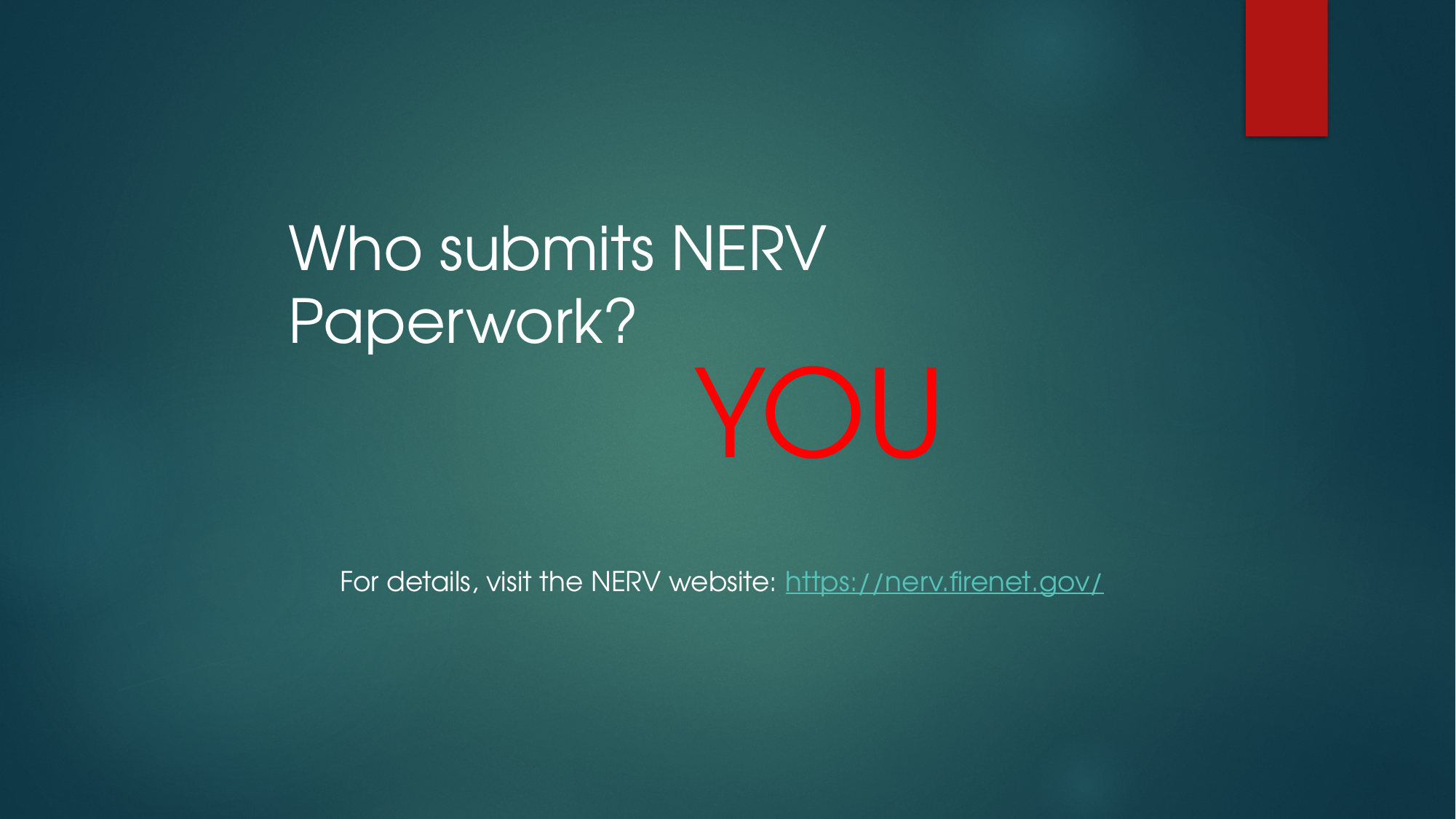

Who submits NERV Paperwork?
YOU
For details, visit the NERV website: https://nerv.firenet.gov/